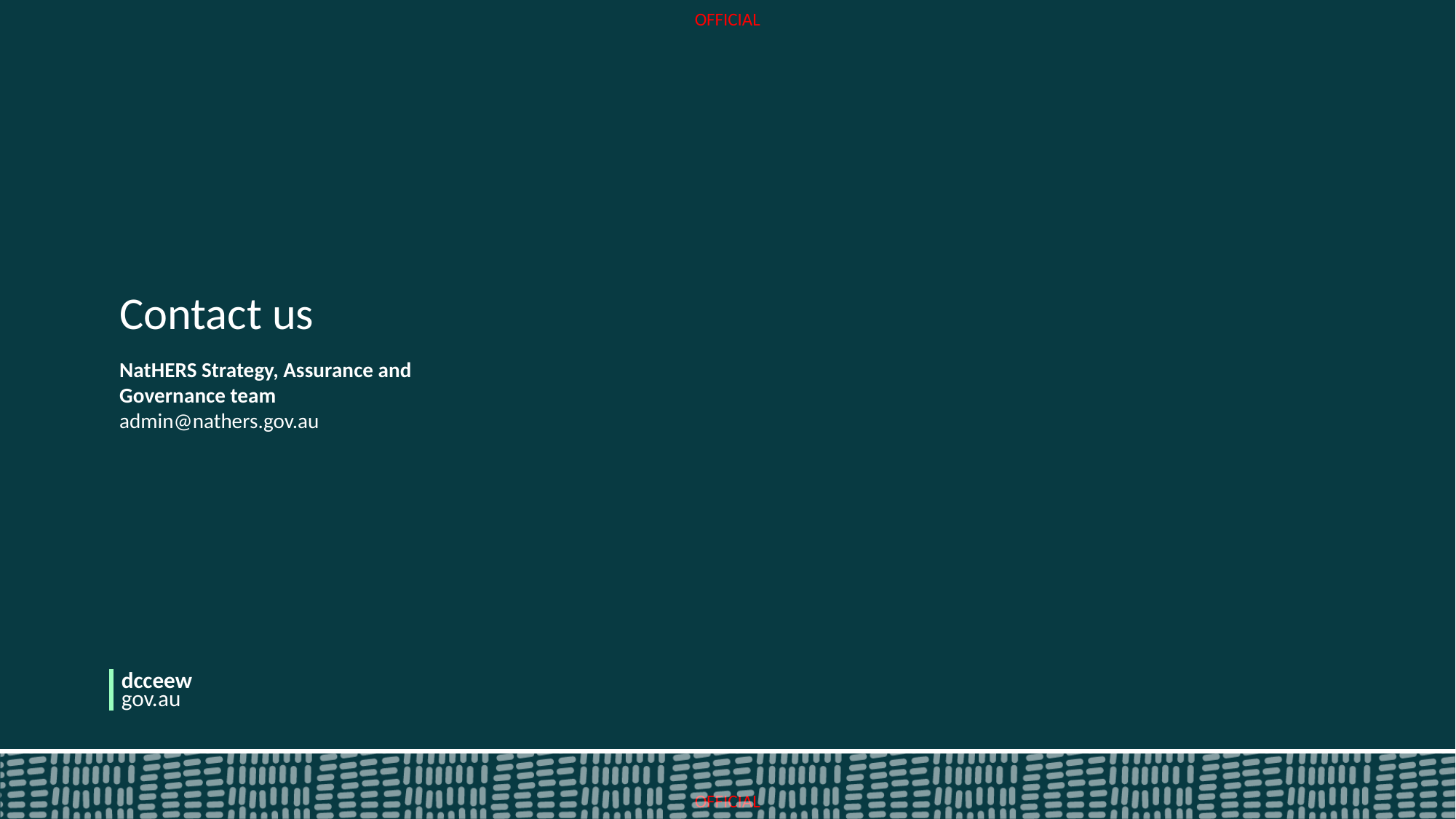

End slide
Contact us
NatHERS Strategy, Assurance and Governance team
admin@nathers.gov.au
dcceew
gov.au